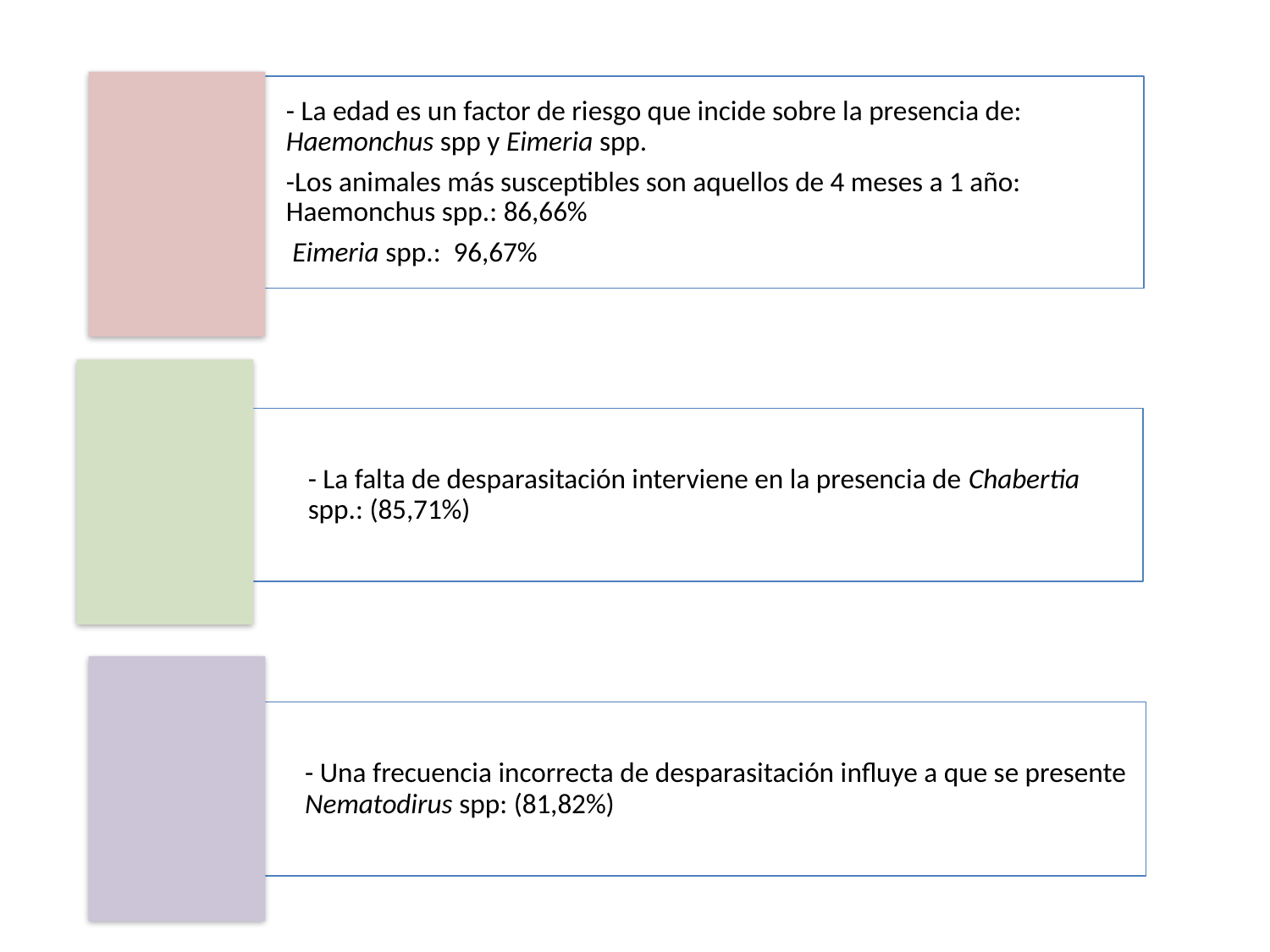

- La edad es un factor de riesgo que incide sobre la presencia de: Haemonchus spp y Eimeria spp.
-Los animales más susceptibles son aquellos de 4 meses a 1 año: Haemonchus spp.: 86,66%
 Eimeria spp.:  96,67%
- La falta de desparasitación interviene en la presencia de Chabertia spp.: (85,71%)
- Una frecuencia incorrecta de desparasitación influye a que se presente Nematodirus spp: (81,82%)